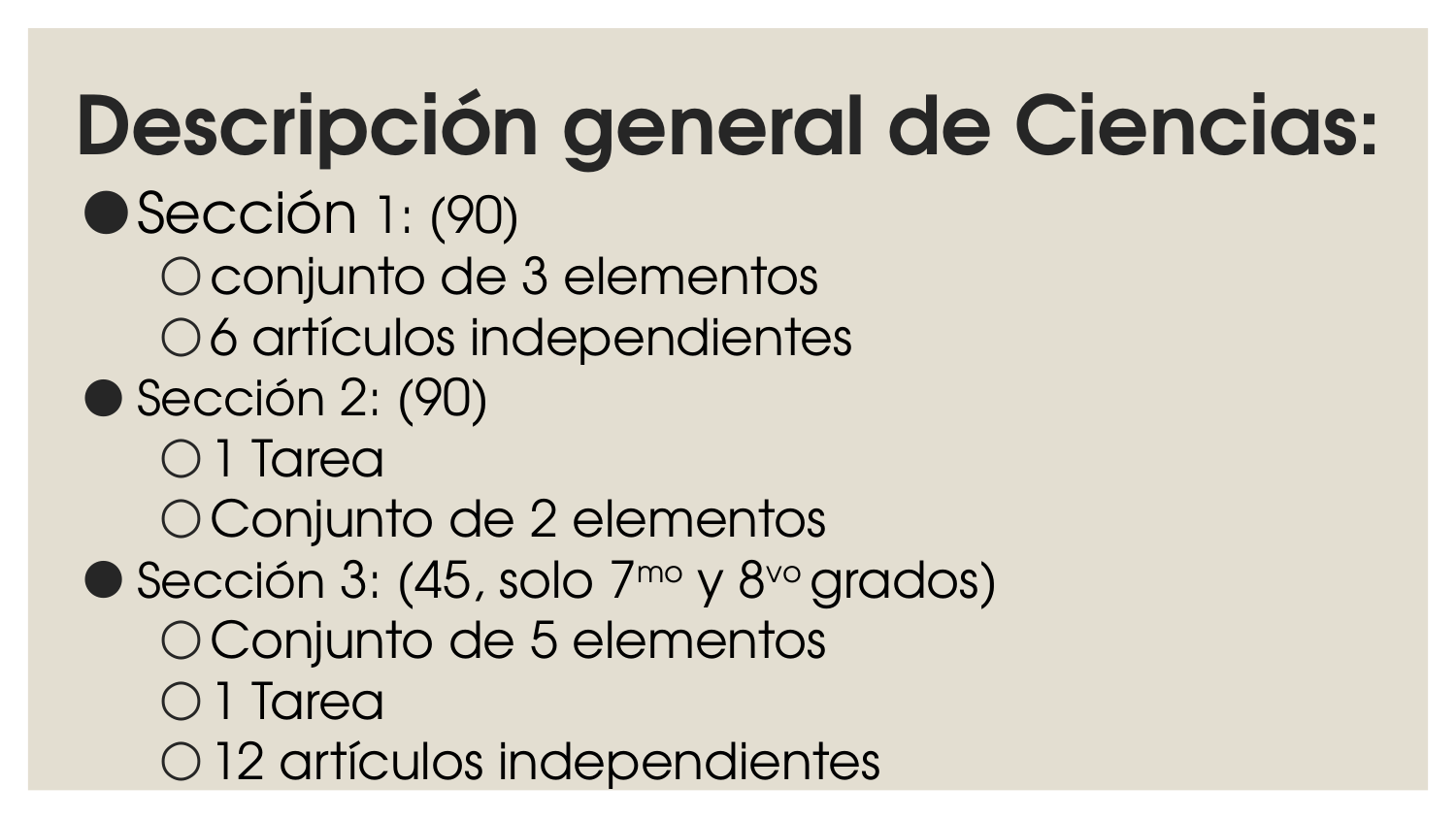

# Descripción general de Ciencias:
Sección 1: (90)
conjunto de 3 elementos
6 artículos independientes
Sección 2: (90)
1 Tarea
Conjunto de 2 elementos
Sección 3: (45, solo 7mo y 8vo grados)
Conjunto de 5 elementos
1 Tarea
12 artículos independientes